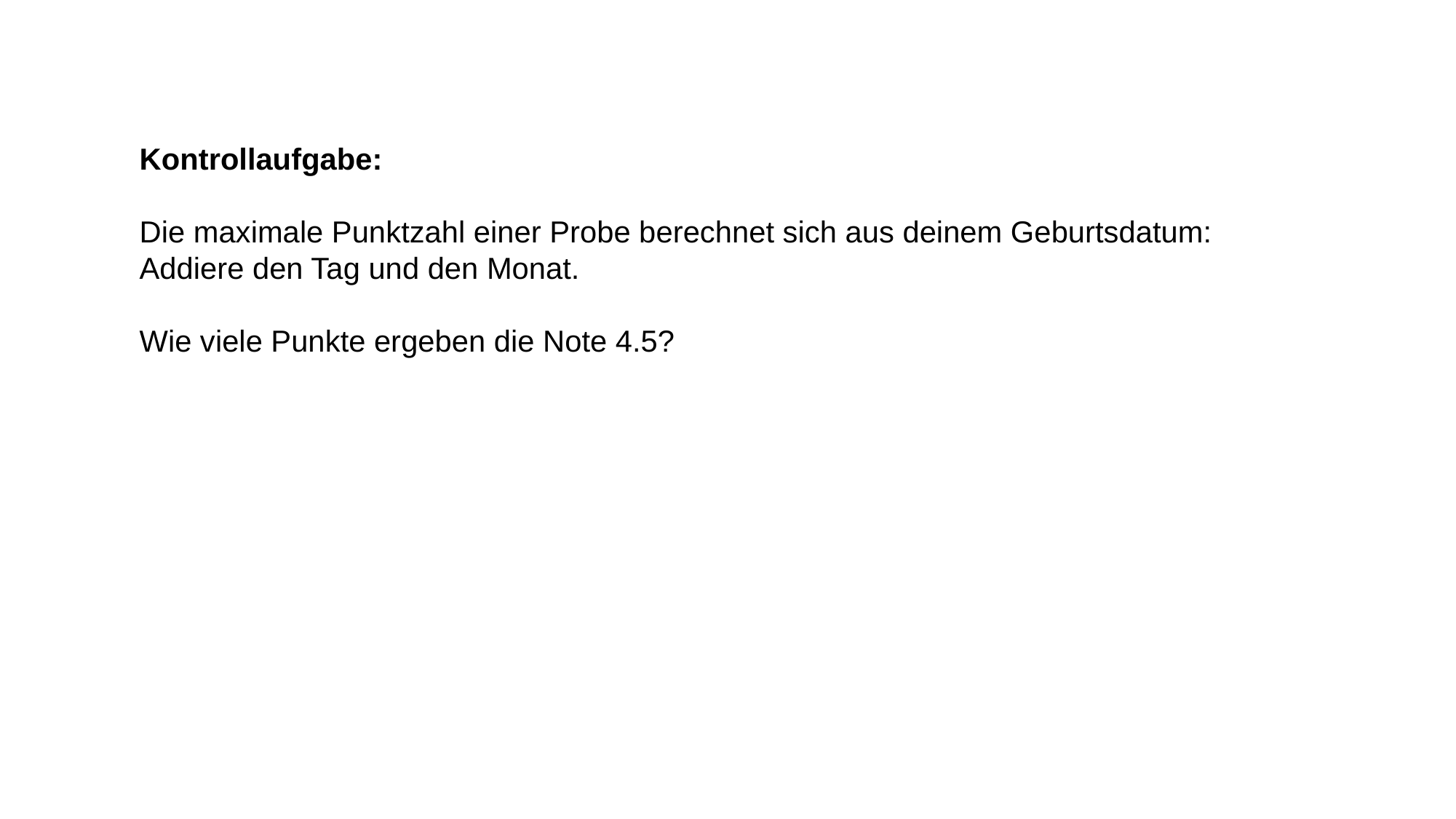

Kontrollaufgabe:

Die maximale Punktzahl einer Probe berechnet sich aus deinem Geburtsdatum:
Addiere den Tag und den Monat.

Wie viele Punkte ergeben die Note 4.5?